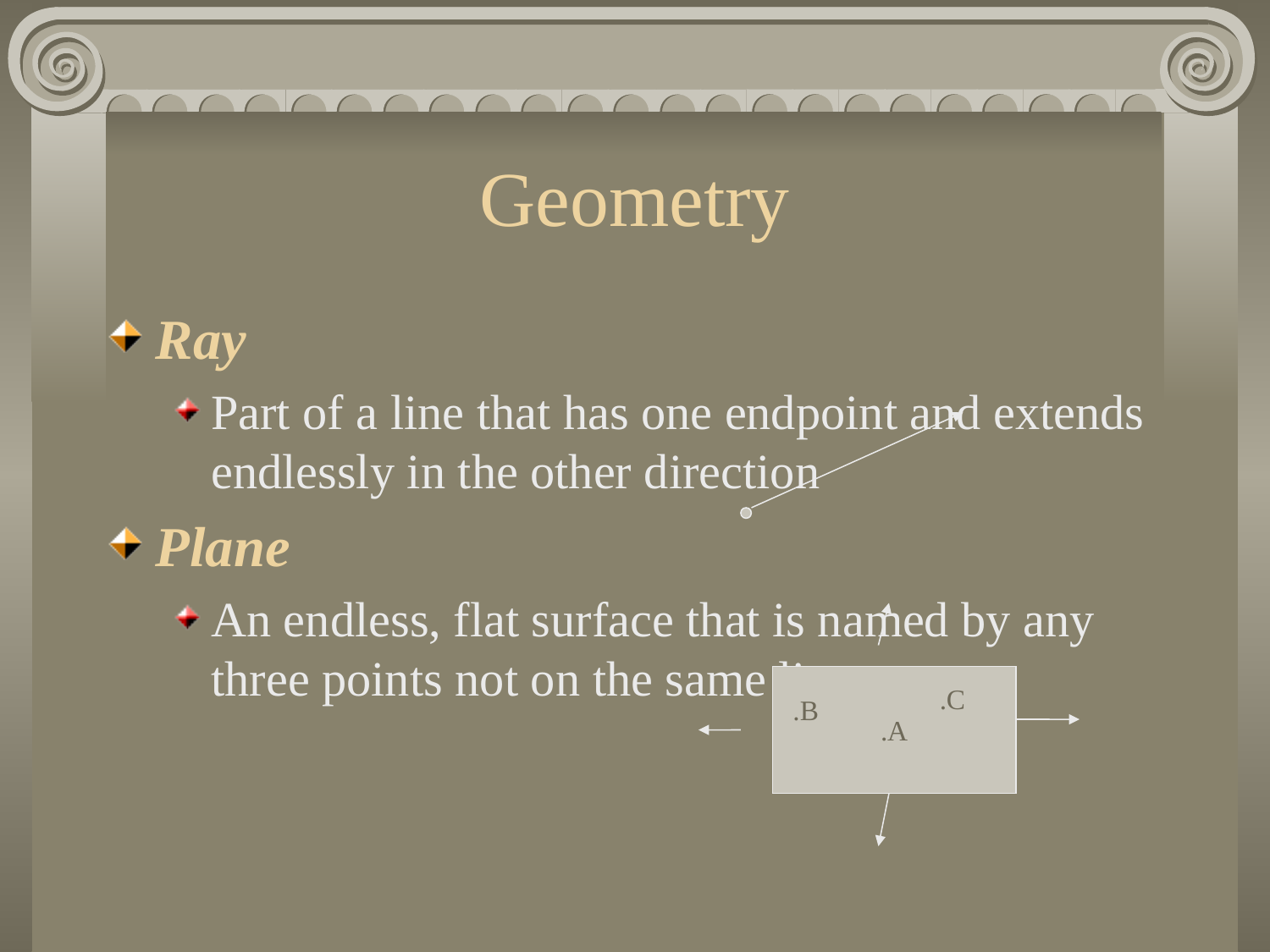

# Geometry
Ray
Part of a line that has one endpoint and extends endlessly in the other direction
Plane
An endless, flat surface that is named by any three points not on the same line.

.A
.C

.B